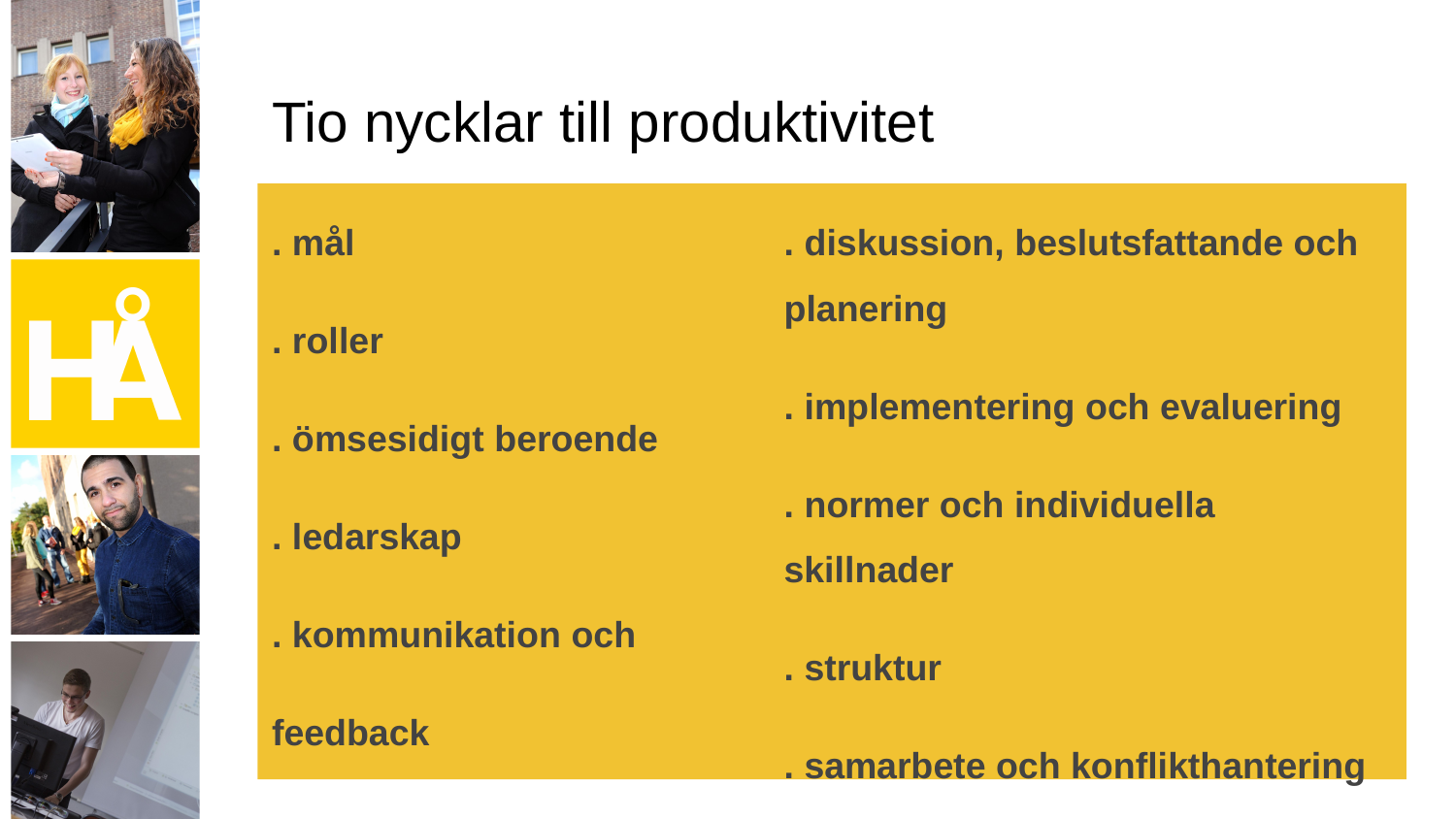

# Tio nycklar till produktivitet
. mål
. roller
. ömsesidigt beroende
. ledarskap
. kommunikation och
feedback

. diskussion, beslutsfattande och planering
. implementering och evaluering
. normer och individuella skillnader
. struktur
. samarbete och konflikthantering